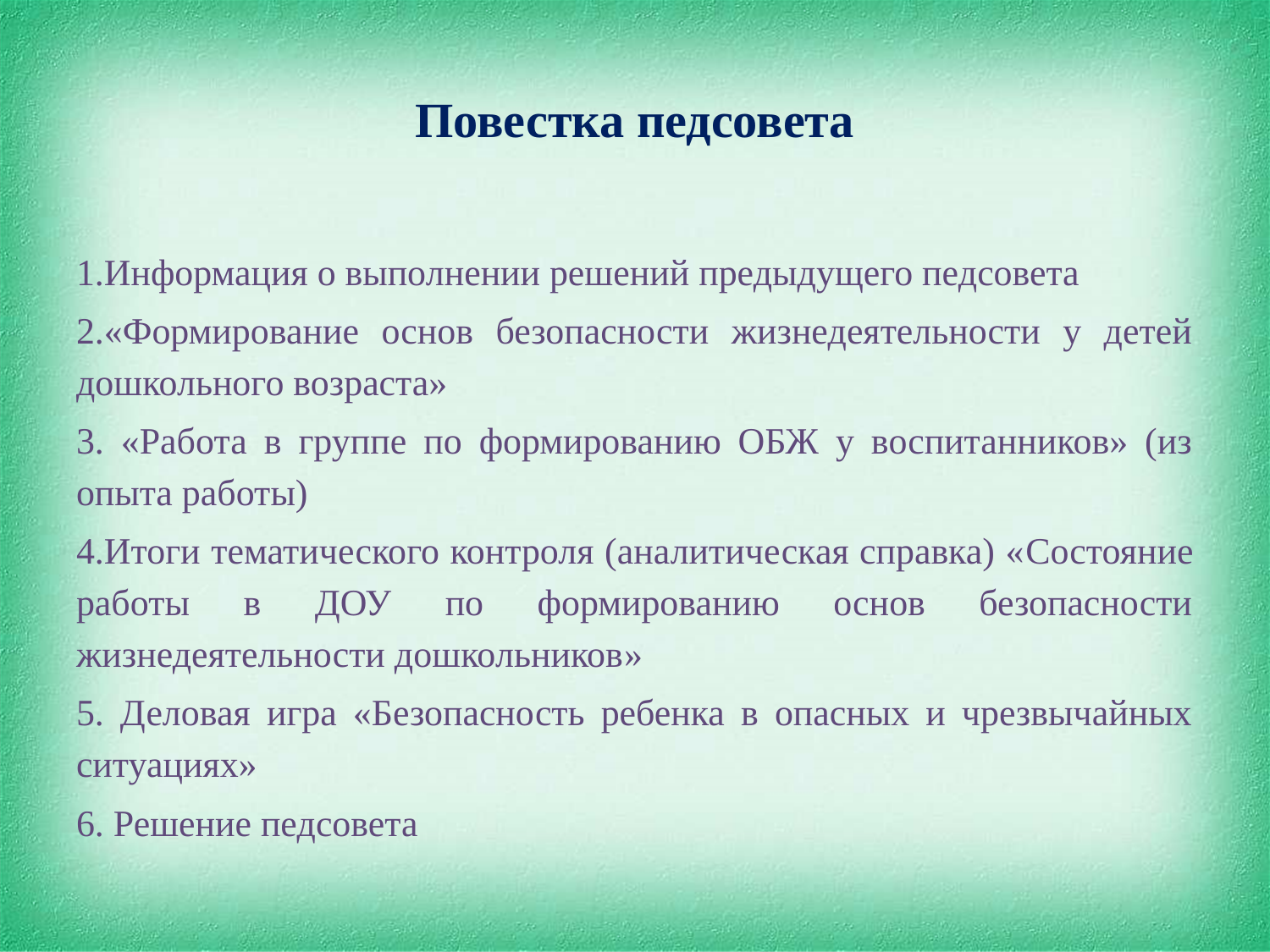

# Повестка педсовета

1.Информация о выполнении решений предыдущего педсовета
2.«Формирование основ безопасности жизнедеятельности у детей дошкольного возраста»
3. «Работа в группе по формированию ОБЖ у воспитанников» (из опыта работы)
4.Итоги тематического контроля (аналитическая справка) «Состояние работы в ДОУ по формированию основ безопасности жизнедеятельности дошкольников»
5. Деловая игра «Безопасность ребенка в опасных и чрезвычайных ситуациях»
6. Решение педсовета